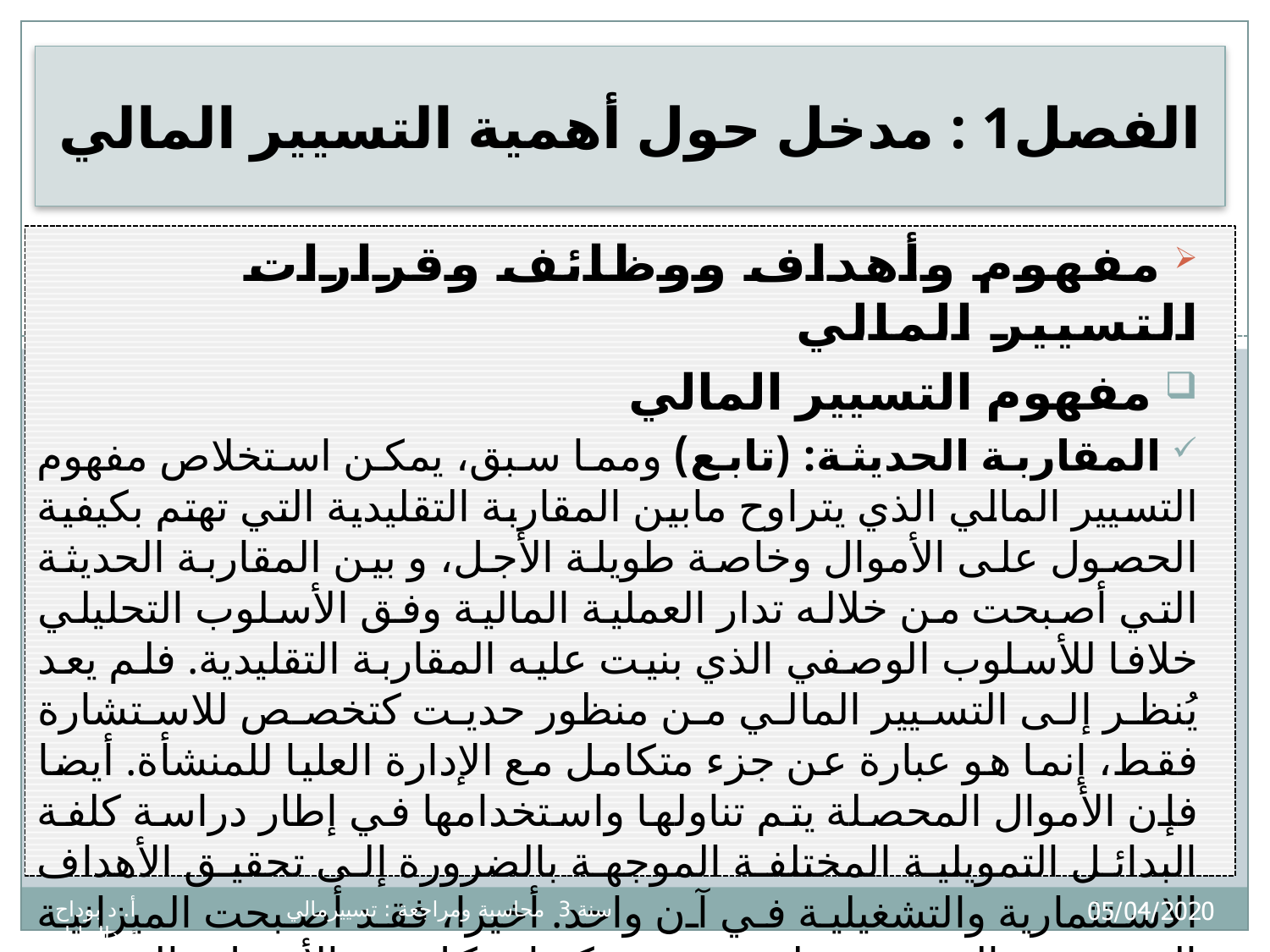

# الفصل1 : مدخل حول أهمية التسيير المالي
	 مفهوم وأهداف ووظائف وقرارات التسيير المالي
 مفهوم التسيير المالي
 المقاربة الحديثة: (تابع) ومما سبق، يمكن استخلاص مفهوم التسيير المالي الذي يتراوح مابين المقاربة التقليدية التي تهتم بكيفية الحصول على الأموال وخاصة طويلة الأجل، و بين المقاربة الحديثة التي أصبحت من خلاله تدار العملية المالية وفق الأسلوب التحليلي خلافا للأسلوب الوصفي الذي بنيت عليه المقاربة التقليدية. فلم يعد يُنظر إلى التسيير المالي من منظور حديت كتخصص للاستشارة فقط، إنما هو عبارة عن جزء متكامل مع الإدارة العليا للمنشأة. أيضا فإن الأموال المحصلة يتم تناولها واستخدامها في إطار دراسة كلفة البدائل التمويلية المختلفة الموجهة بالضرورة إلى تحقيق الأهداف الاستثمارية والتشغيلية في آن واحد. أخيرا، فقد أصبحت الميزانية العمومية تعالج من منظور حجم ومكونات كل من الأصول والخصوم خلافا لما كان عليه في السابق، أين كان الاهتمام منصبا على معالجة الخصوم فقط.

7
05/04/2020
سنة 3  محاسبة ومراجعة : تسييرمالي                       أ. د بوداح عبدالجليل